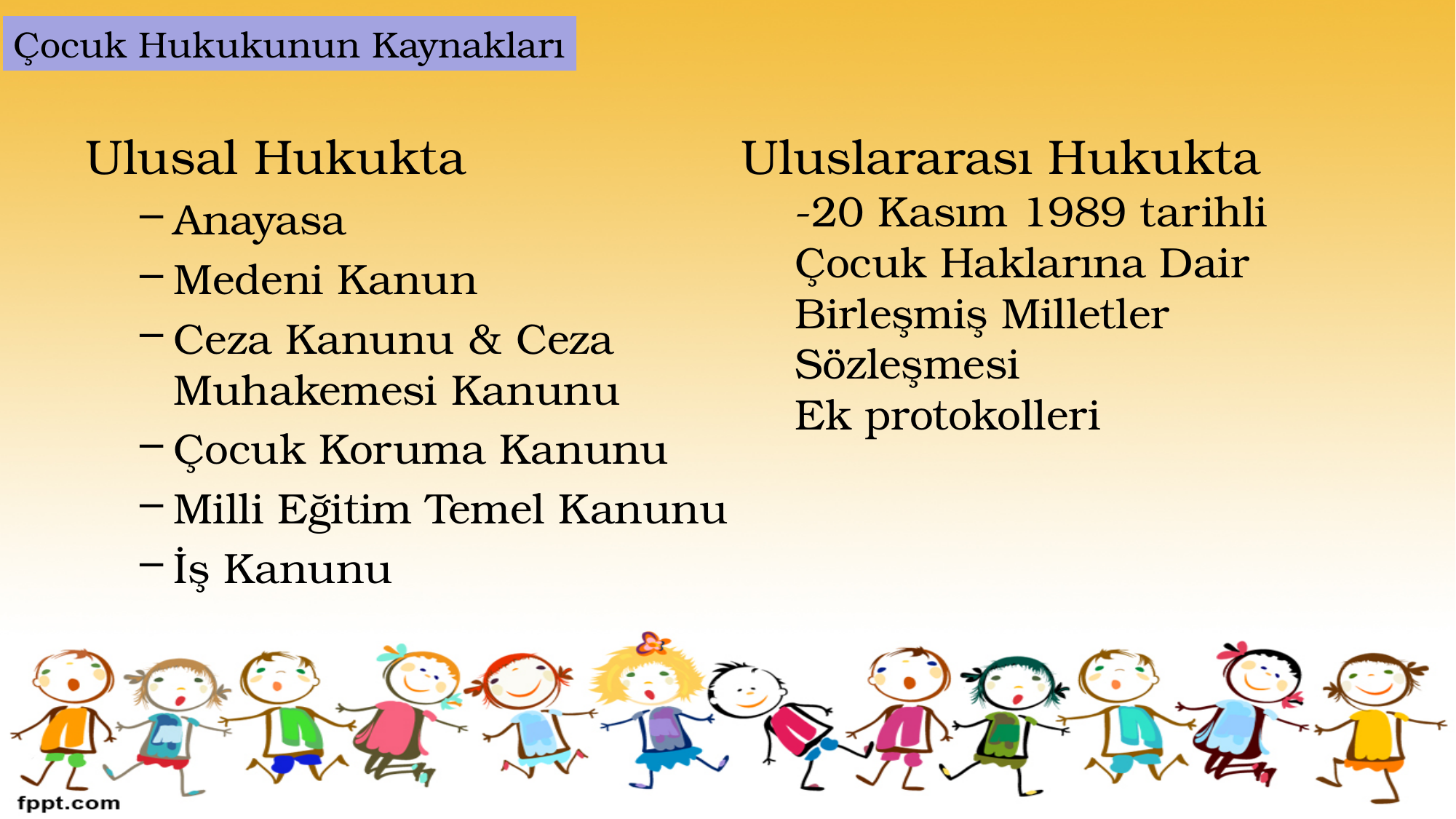

Çocuk Hukukunun Kaynakları
Ulusal Hukukta
Anayasa
Medeni Kanun
Ceza Kanunu & Ceza Muhakemesi Kanunu
Çocuk Koruma Kanunu
Milli Eğitim Temel Kanunu
İş Kanunu
Uluslararası Hukukta
-20 Kasım 1989 tarihli Çocuk Haklarına Dair Birleşmiş Milletler Sözleşmesi
Ek protokolleri